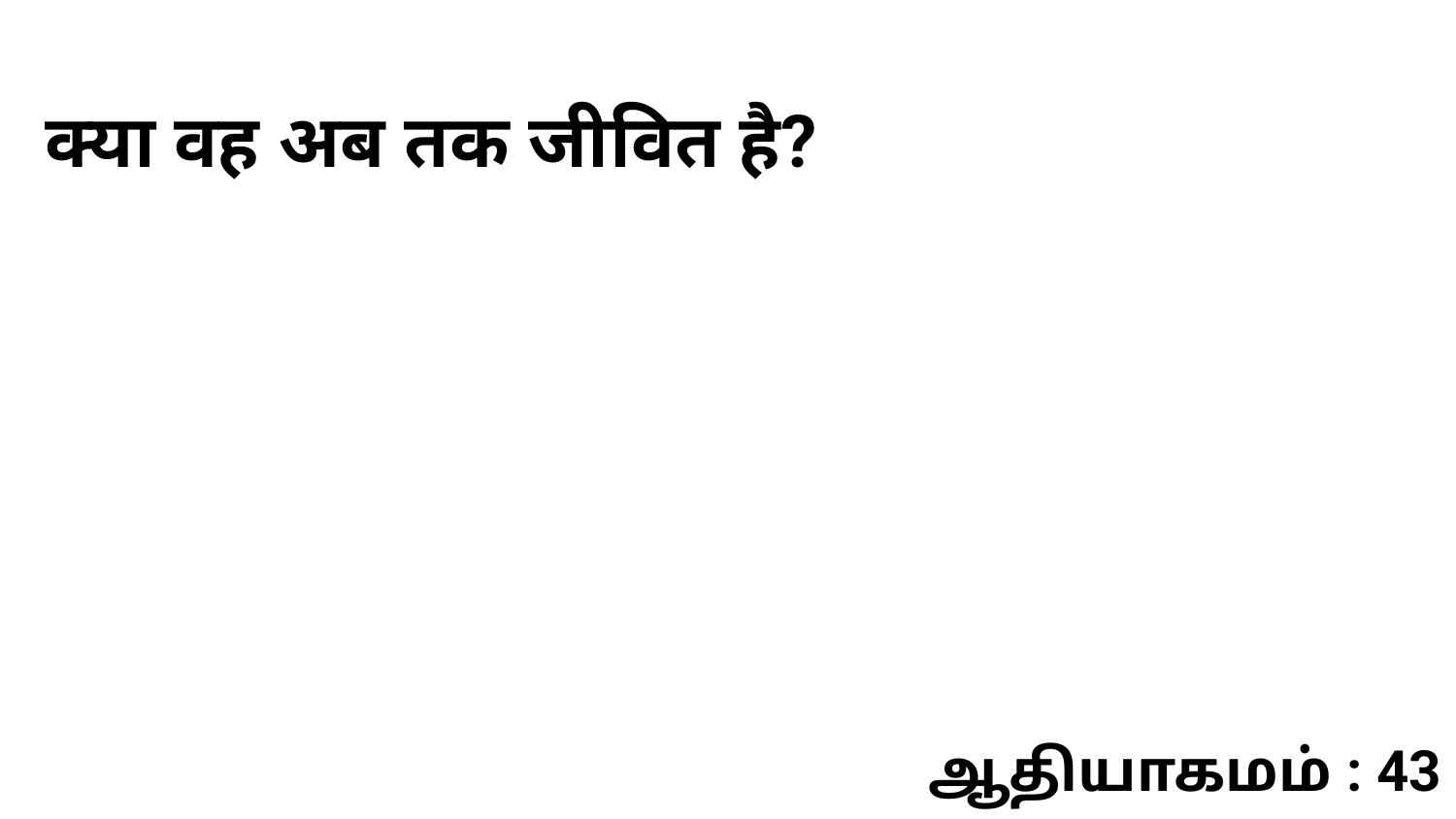

क्या वह अब तक जीवित है?
ஆதியாகமம் : 43